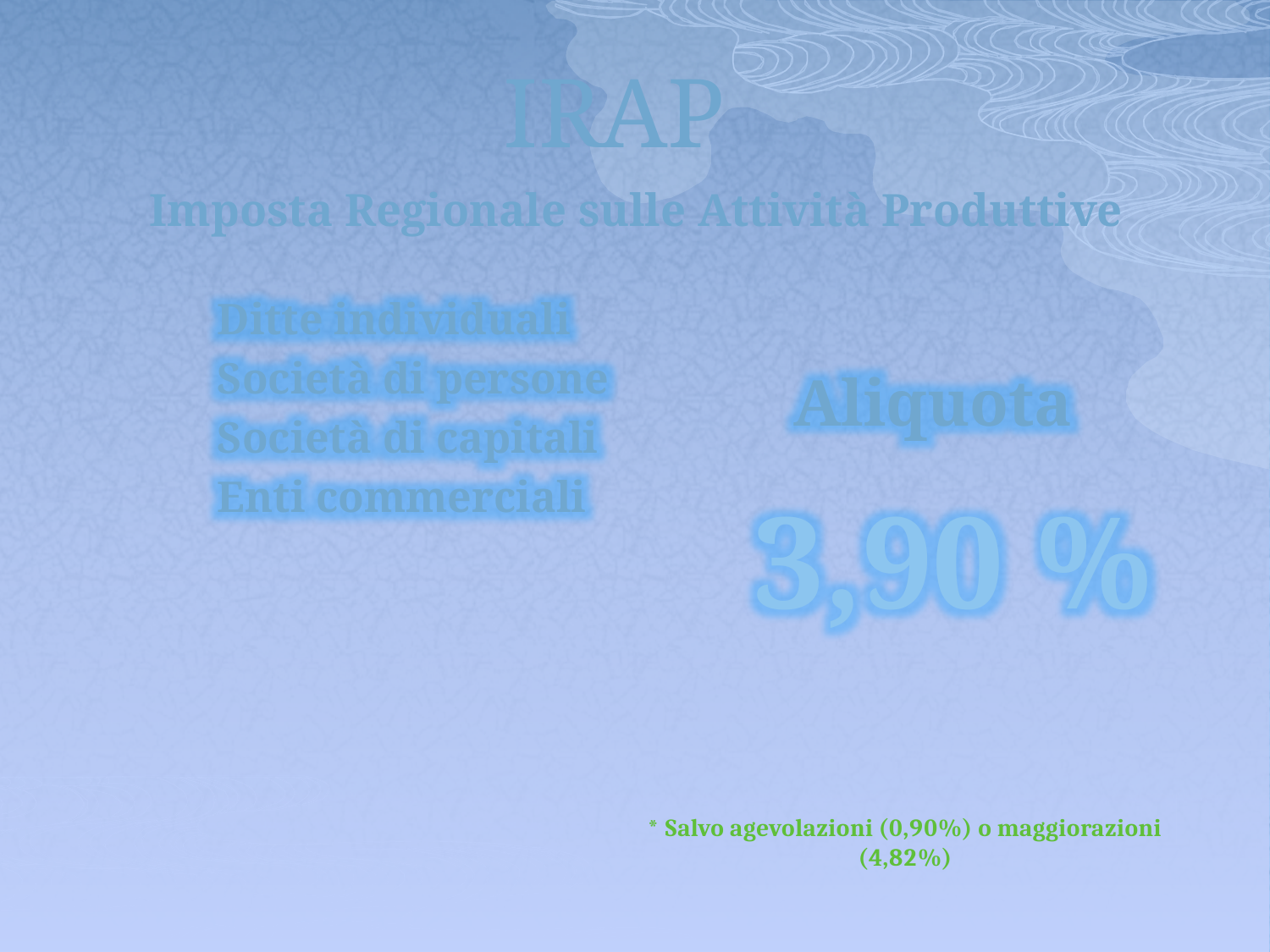

# IRAP
Imposta Regionale sulle Attività Produttive

Ditte individuali
Società di persone
Società di capitali
Enti commerciali

Aliquota

3,90 %

* Salvo agevolazioni (0,90%) o maggiorazioni (4,82%)